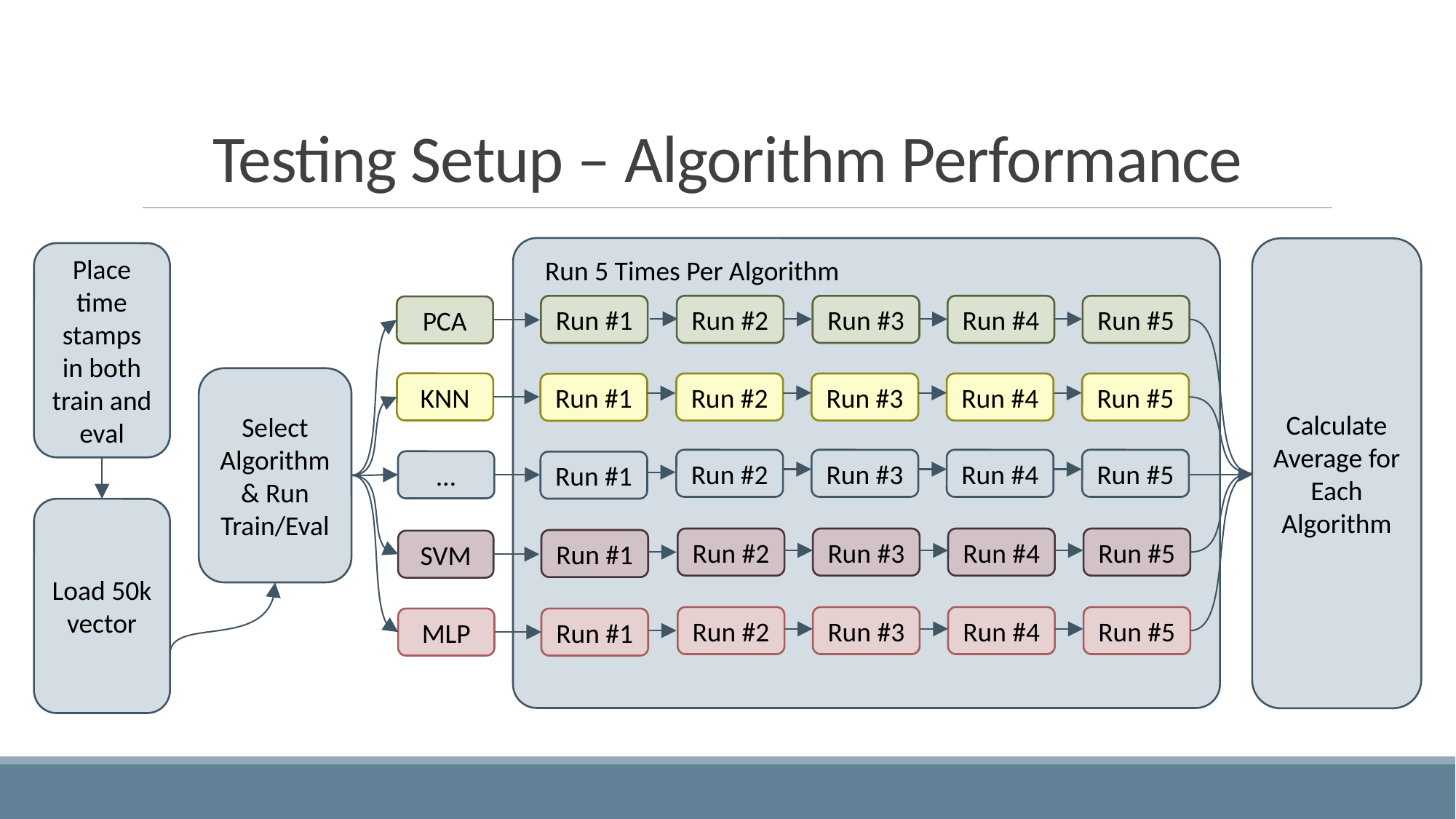

# Testing Setup – Algorithm Performance

Calculate Average for Each Algorithm
Place time stamps in both train and eval
Run 5 Times Per Algorithm
Run #2
Run #4
Run #1
Run #3
Run #5
Run #2
Run #3
Run #4
Run #5
Run #1
Run #2
Run #3
Run #4
Run #5
Run #1
Run #2
Run #3
Run #4
Run #5
Run #1
Run #2
Run #3
Run #4
Run #5
Run #1
PCA
Select Algorithm & Run Train/Eval
KNN
…
Load 50k vector
SVM
MLP